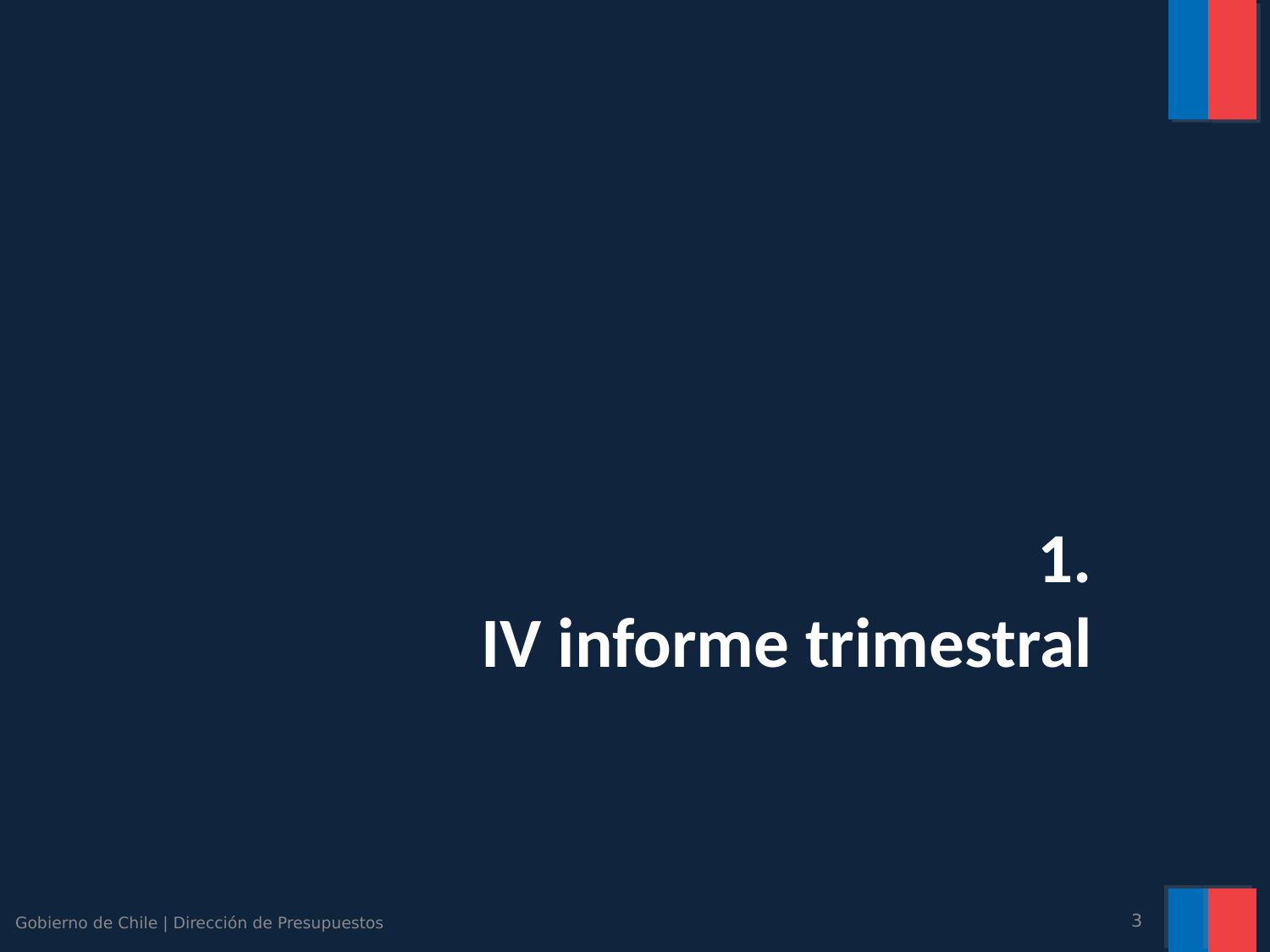

# 1. IV informe trimestral
Gobierno de Chile | Dirección de Presupuestos
3